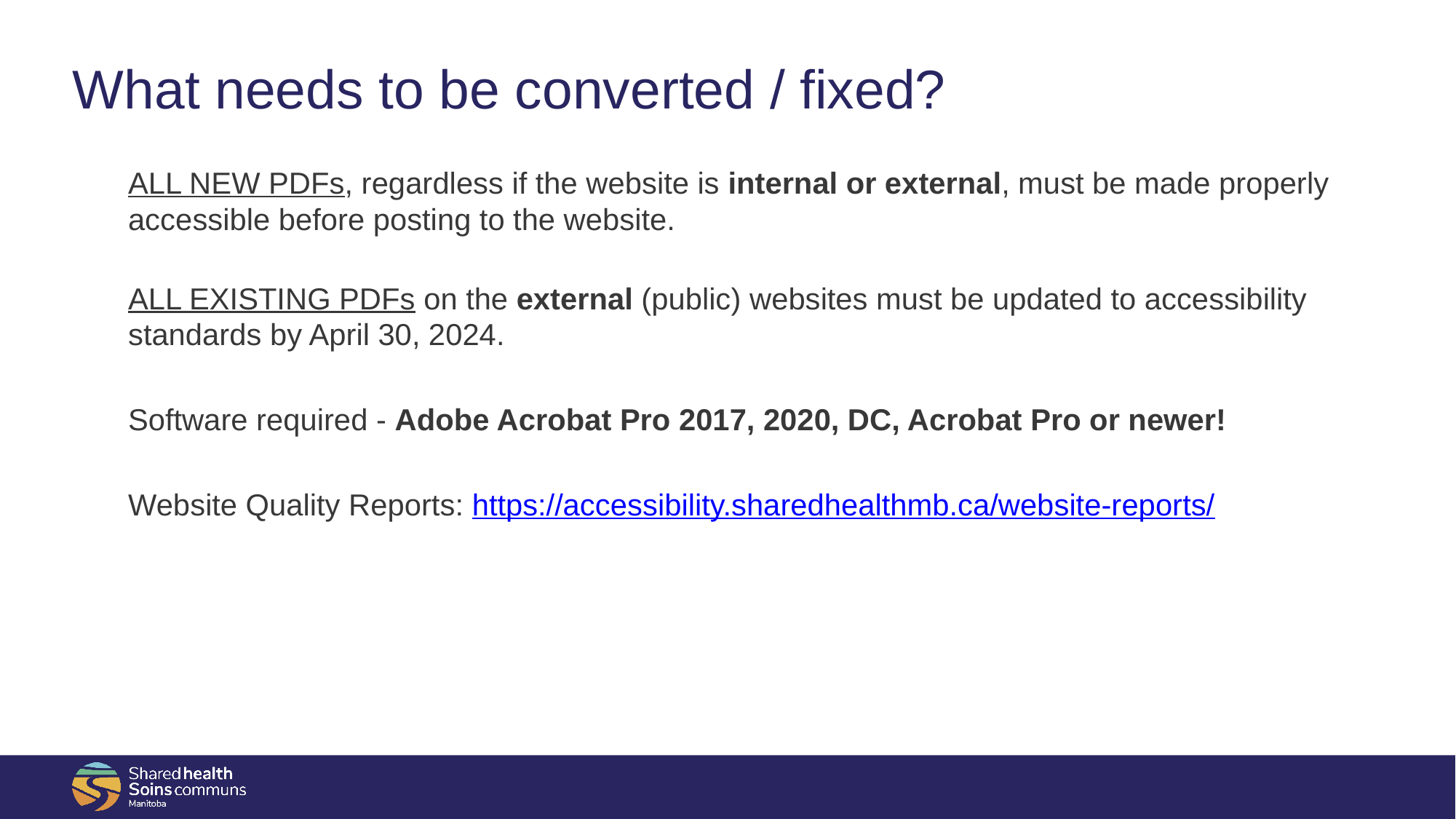

# What needs to be converted / fixed?
ALL NEW PDFs, regardless if the website is internal or external, must be made properly accessible before posting to the website.
ALL EXISTING PDFs on the external (public) websites must be updated to accessibility standards by April 30, 2024.

Software required - Adobe Acrobat Pro 2017, 2020, DC, Acrobat Pro or newer!

Website Quality Reports: https://accessibility.sharedhealthmb.ca/website-reports/